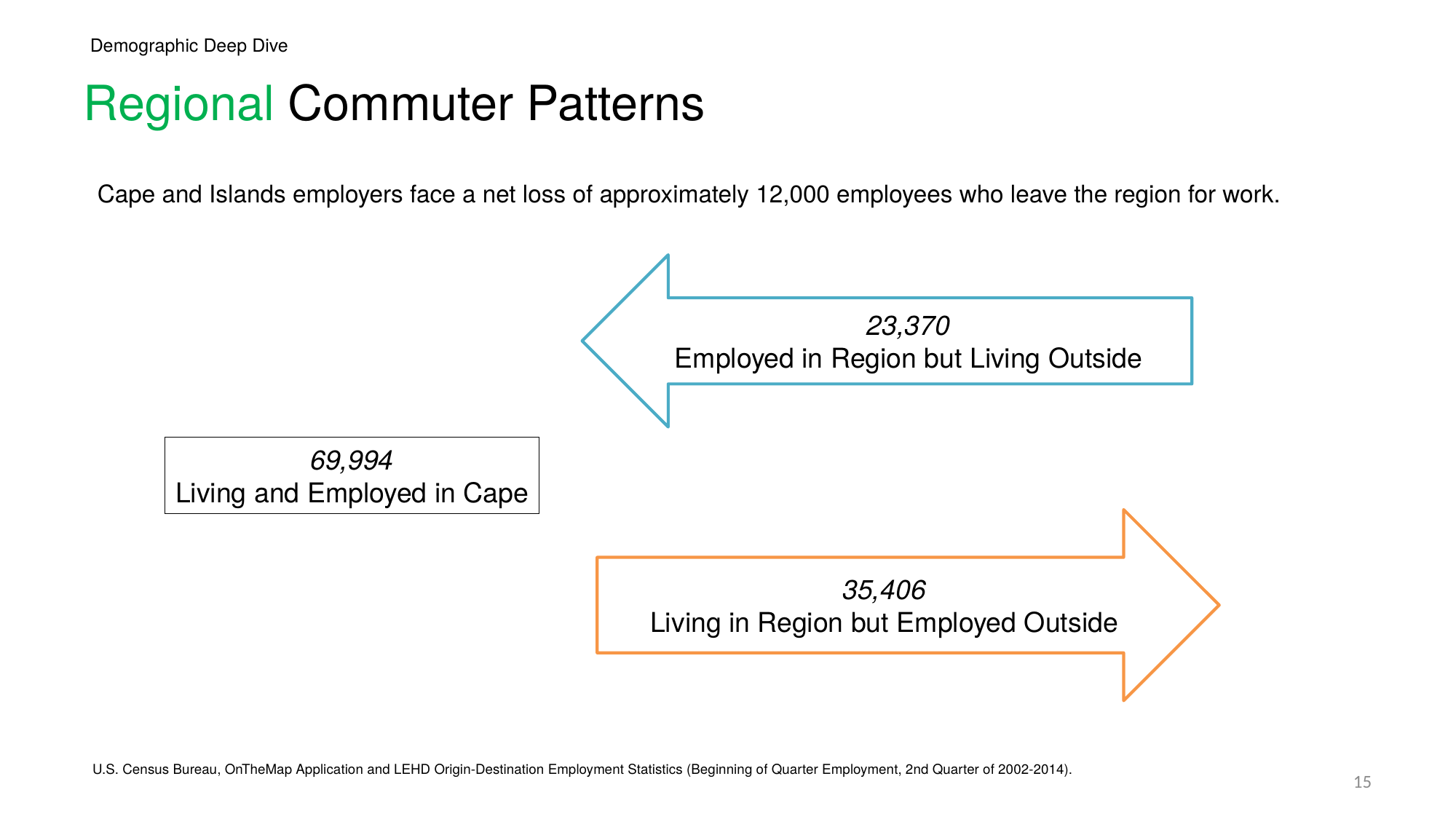

Demographic Deep Dive
# Regional Commuter Patterns
Cape and Islands employers face a net loss of approximately 12,000 employees who leave the region for work.
23,370
Employed in Region but Living Outside
69,994
Living and Employed in Cape
35,406
Living in Region but Employed Outside
U.S. Census Bureau, OnTheMap Application and LEHD Origin-Destination Employment Statistics (Beginning of Quarter Employment, 2nd Quarter of 2002-2014).
15